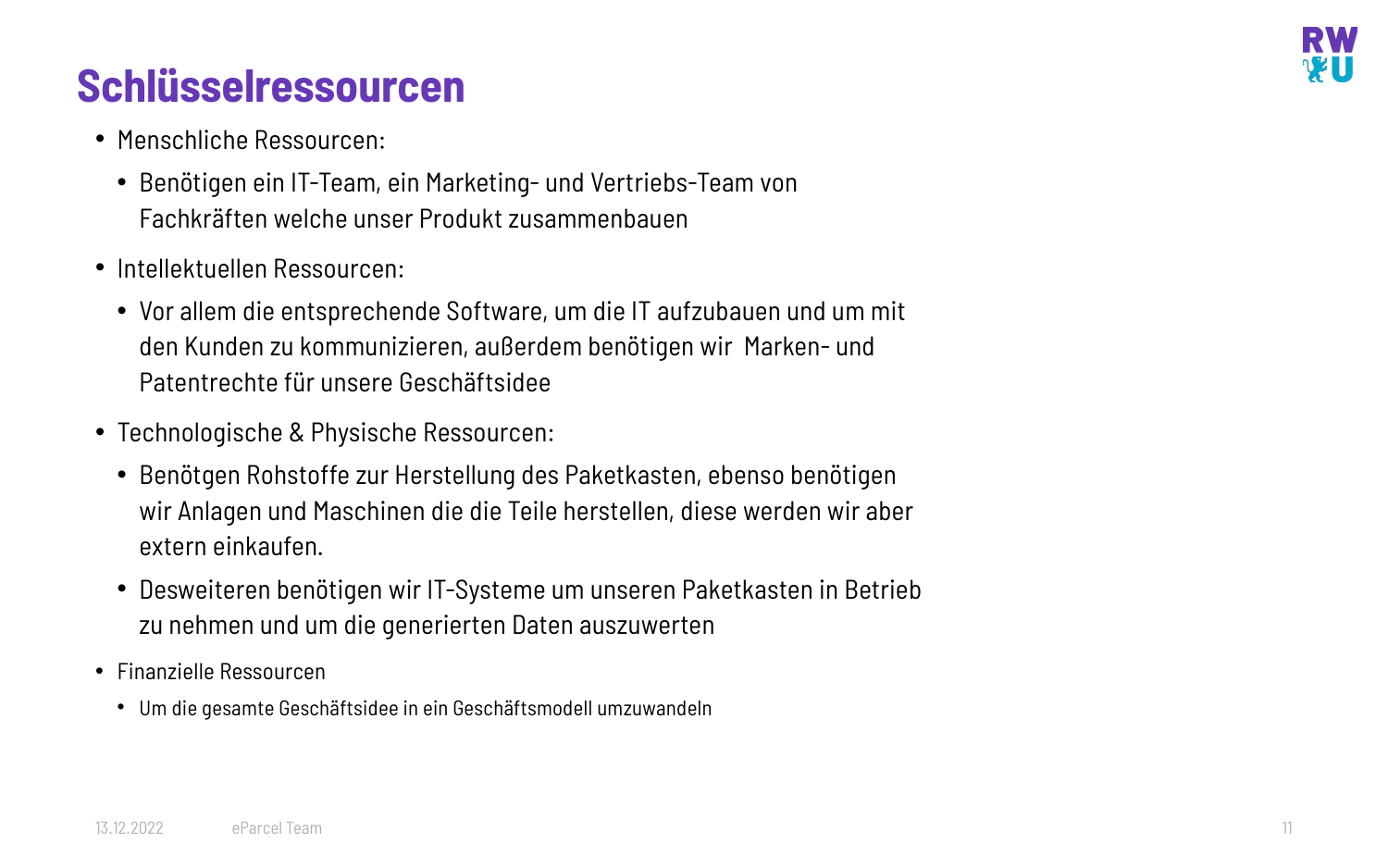

# Schlüsselressourcen
Menschliche Ressourcen:
Benötigen ein IT-Team, ein Marketing- und Vertriebs-Team von Fachkräften welche unser Produkt zusammenbauen
Intellektuellen Ressourcen:
Vor allem die entsprechende Software, um die IT aufzubauen und um mit den Kunden zu kommunizieren, außerdem benötigen wir  Marken- und Patentrechte für unsere Geschäftsidee
Technologische & Physische Ressourcen:
Benötgen Rohstoffe zur Herstellung des Paketkasten, ebenso benötigen wir Anlagen und Maschinen die die Teile herstellen, diese werden wir aber extern einkaufen.
Desweiteren benötigen wir IT-Systeme um unseren Paketkasten in Betrieb zu nehmen und um die generierten Daten auszuwerten
Finanzielle Ressourcen
Um die gesamte Geschäftsidee in ein Geschäftsmodell umzuwandeln

13.12.2022
eParcel Team
11